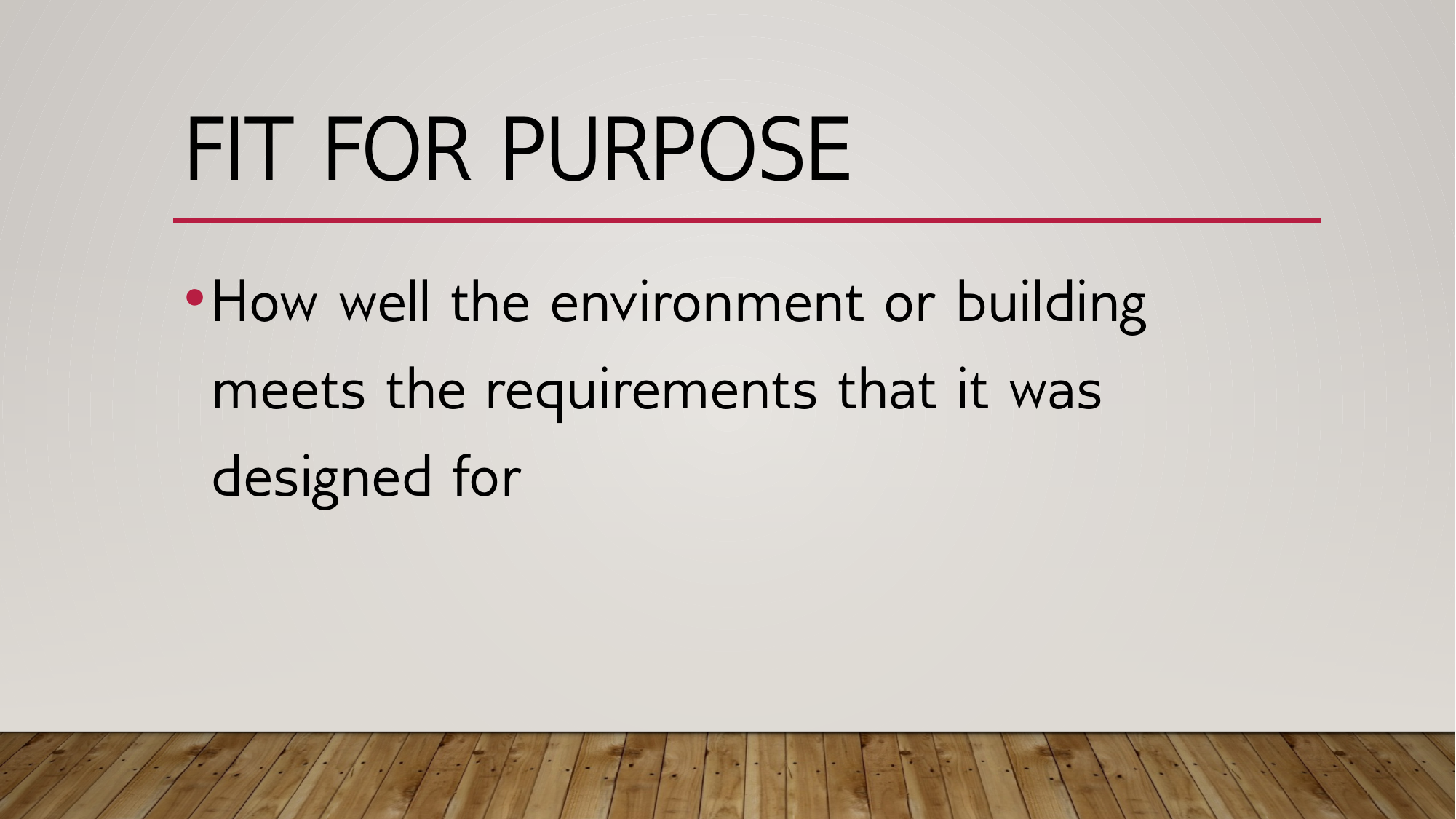

# Fit for purpose
How well the environment or building meets the requirements that it was designed for